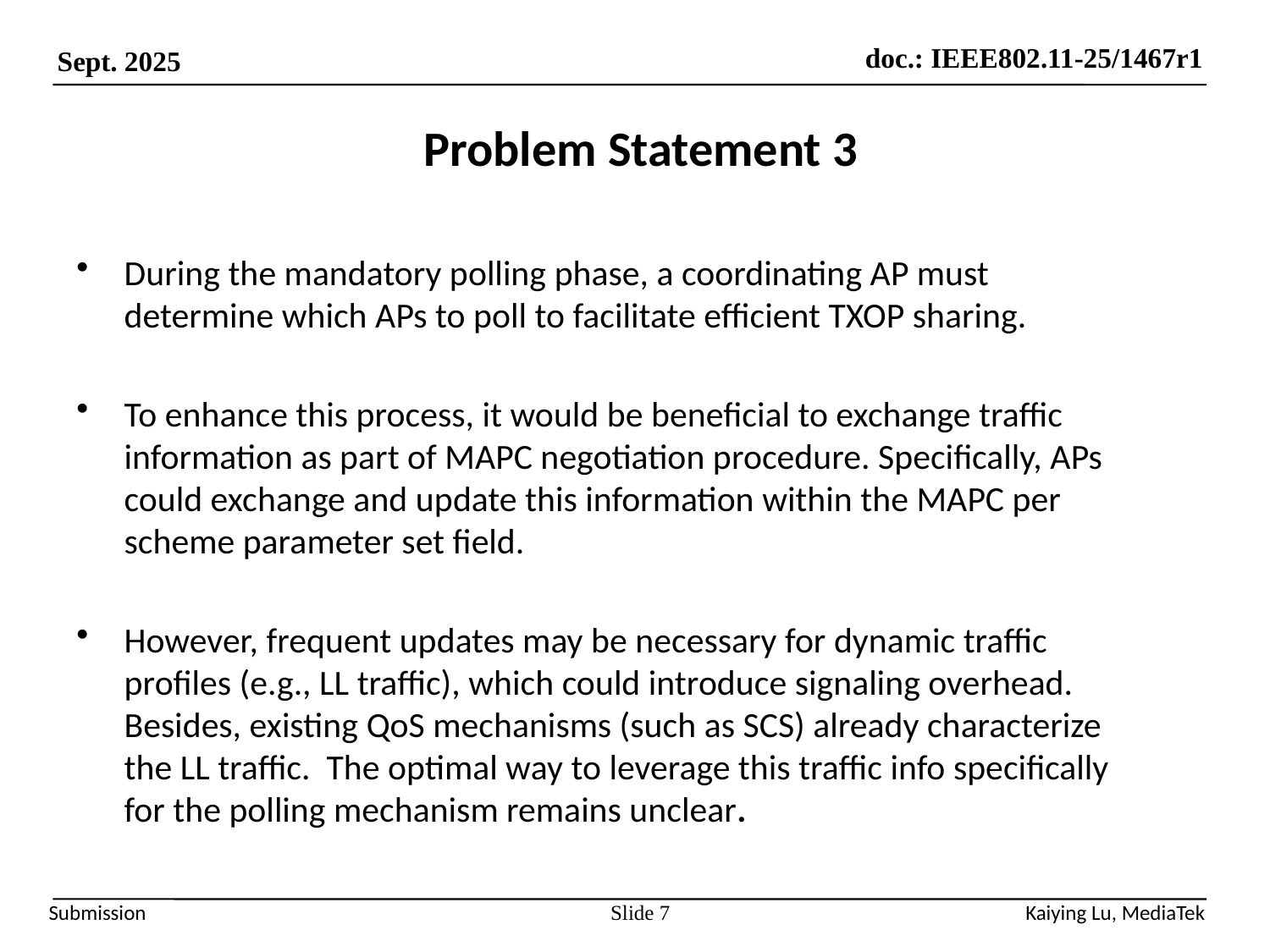

# Problem Statement 3

During the mandatory polling phase, a coordinating AP must determine which APs to poll to facilitate efficient TXOP sharing.

To enhance this process, it would be beneficial to exchange traffic information as part of MAPC negotiation procedure. Specifically, APs could exchange and update this information within the MAPC per scheme parameter set field.

However, frequent updates may be necessary for dynamic traffic profiles (e.g., LL traffic), which could introduce signaling overhead. Besides, existing QoS mechanisms (such as SCS) already characterize the LL traffic.  The optimal way to leverage this traffic info specifically for the polling mechanism remains unclear.

Slide 7